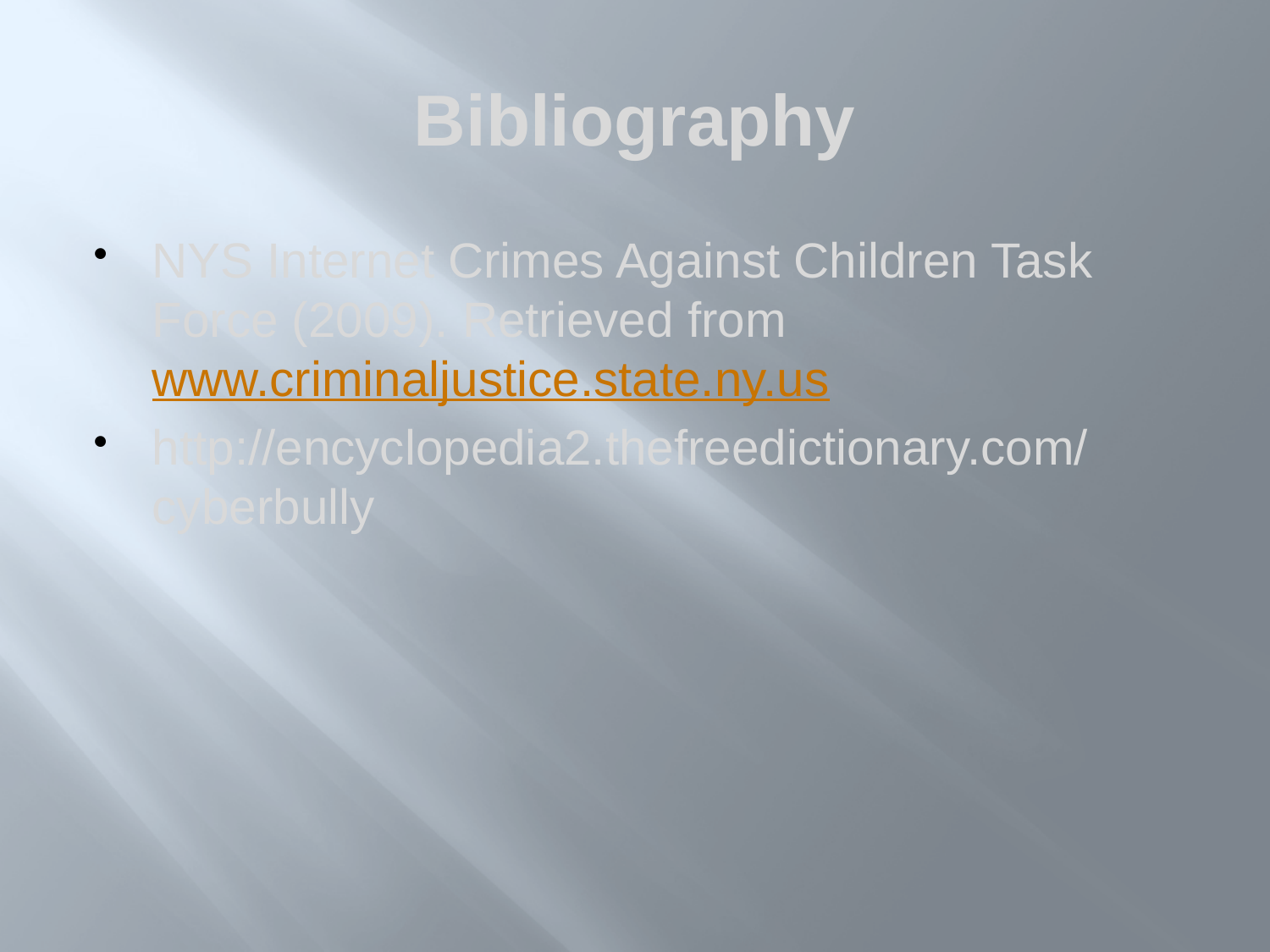

# Bibliography
NYS Internet Crimes Against Children Task Force (2009). Retrieved from www.criminaljustice.state.ny.us
http://encyclopedia2.thefreedictionary.com/cyberbully